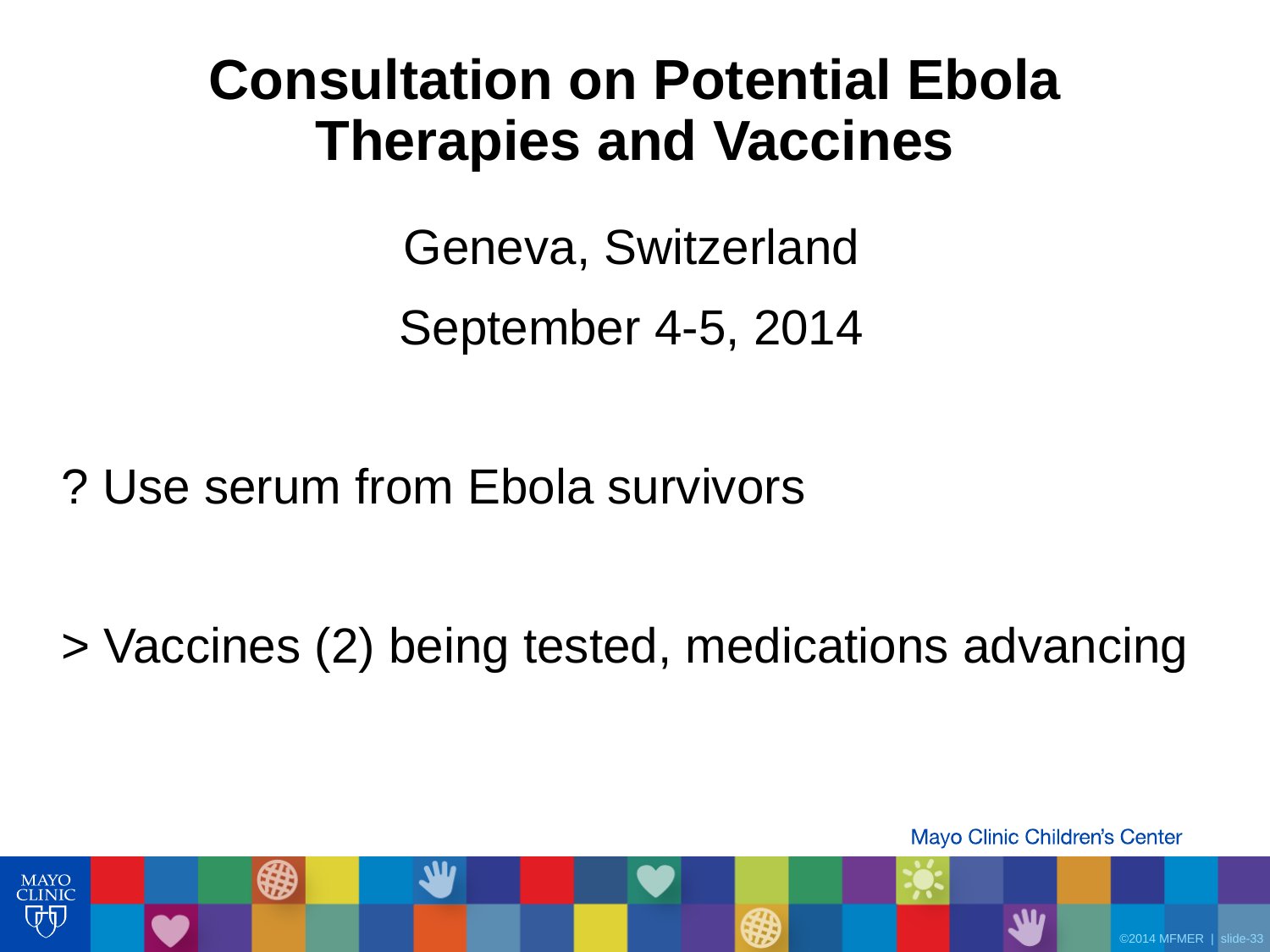

# Consultation on Potential Ebola Therapies and Vaccines
Geneva, Switzerland
September 4-5, 2014

? Use serum from Ebola survivors

> Vaccines (2) being tested, medications advancing